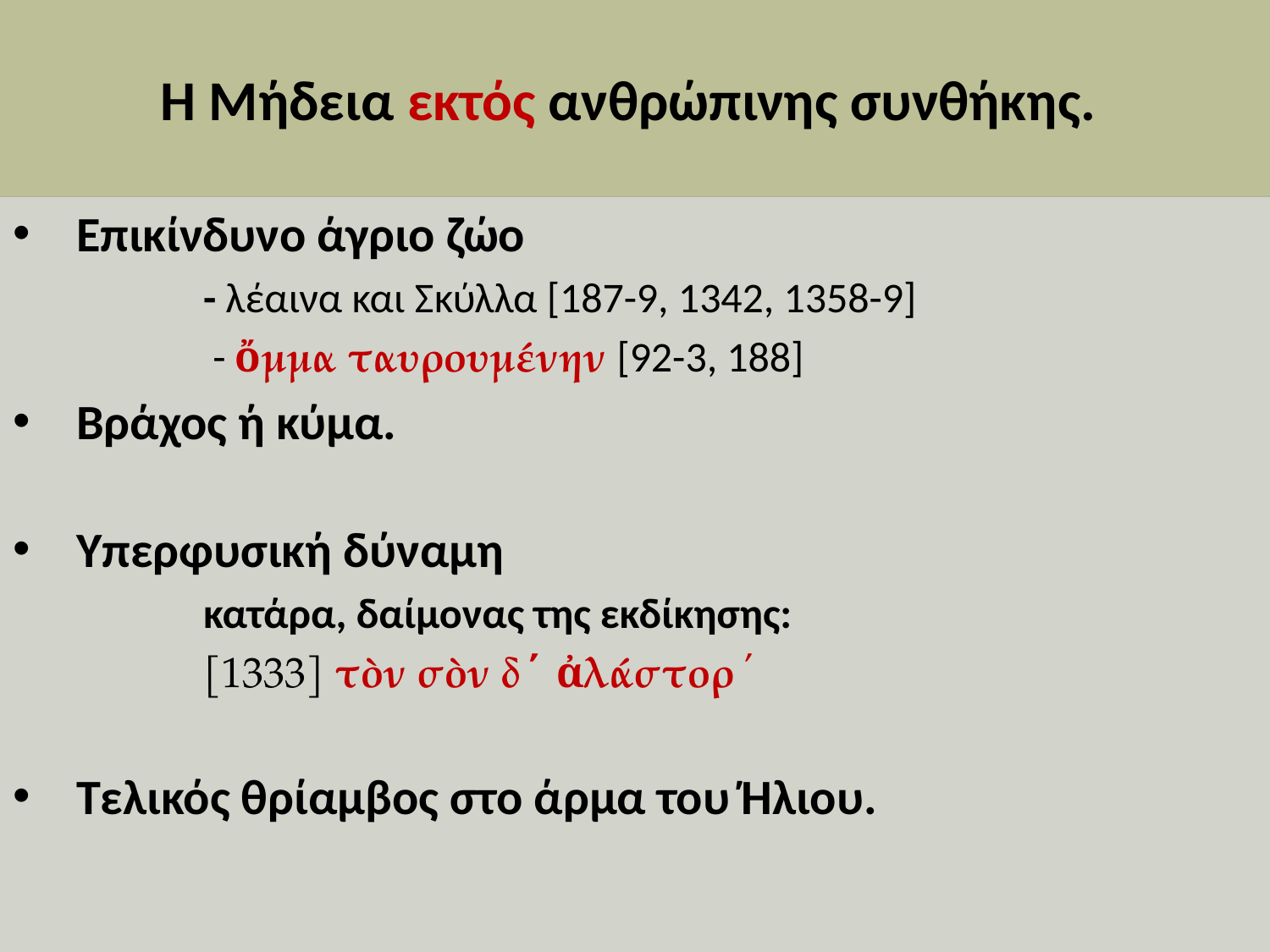

# Η Μήδεια εκτός ανθρώπινης συνθήκης.
Επικίνδυνο άγριο ζώο
		- λέαινα και Σκύλλα [187-9, 1342, 1358-9]
		 - ὄμμα ταυρουμένην [92-3, 188]
Βράχος ή κύμα.

Υπερφυσική δύναμη
		κατάρα, δαίμονας της εκδίκησης:
		[1333] τὸν σὸν δ΄ ἀλάστορ΄

Τελικός θρίαμβος στο άρμα του Ήλιου.